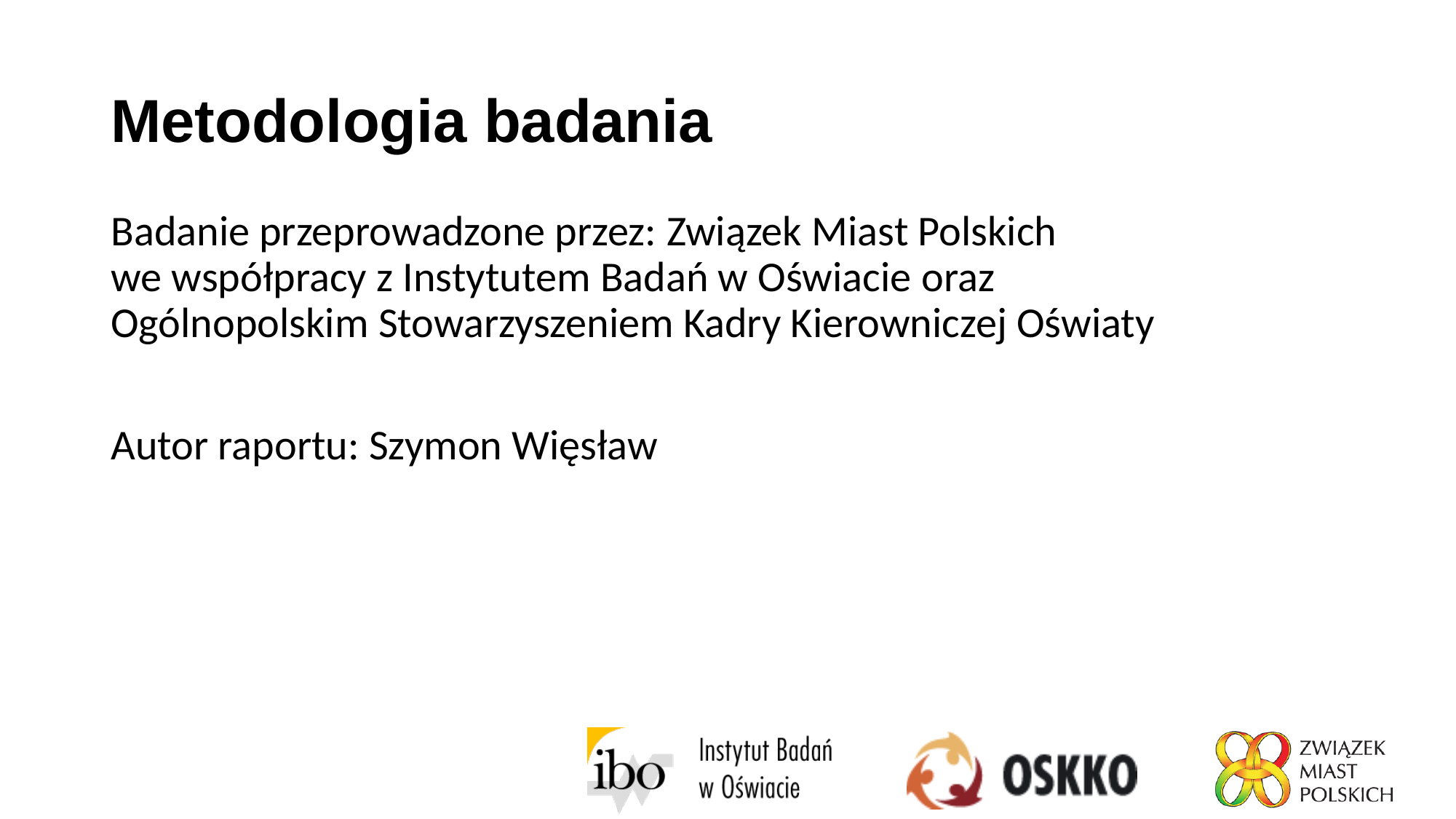

# Metodologia badania
Badanie przeprowadzone przez: Związek Miast Polskich
we współpracy z Instytutem Badań w Oświacie oraz
Ogólnopolskim Stowarzyszeniem Kadry Kierowniczej Oświaty

Autor raportu: Szymon Więsław